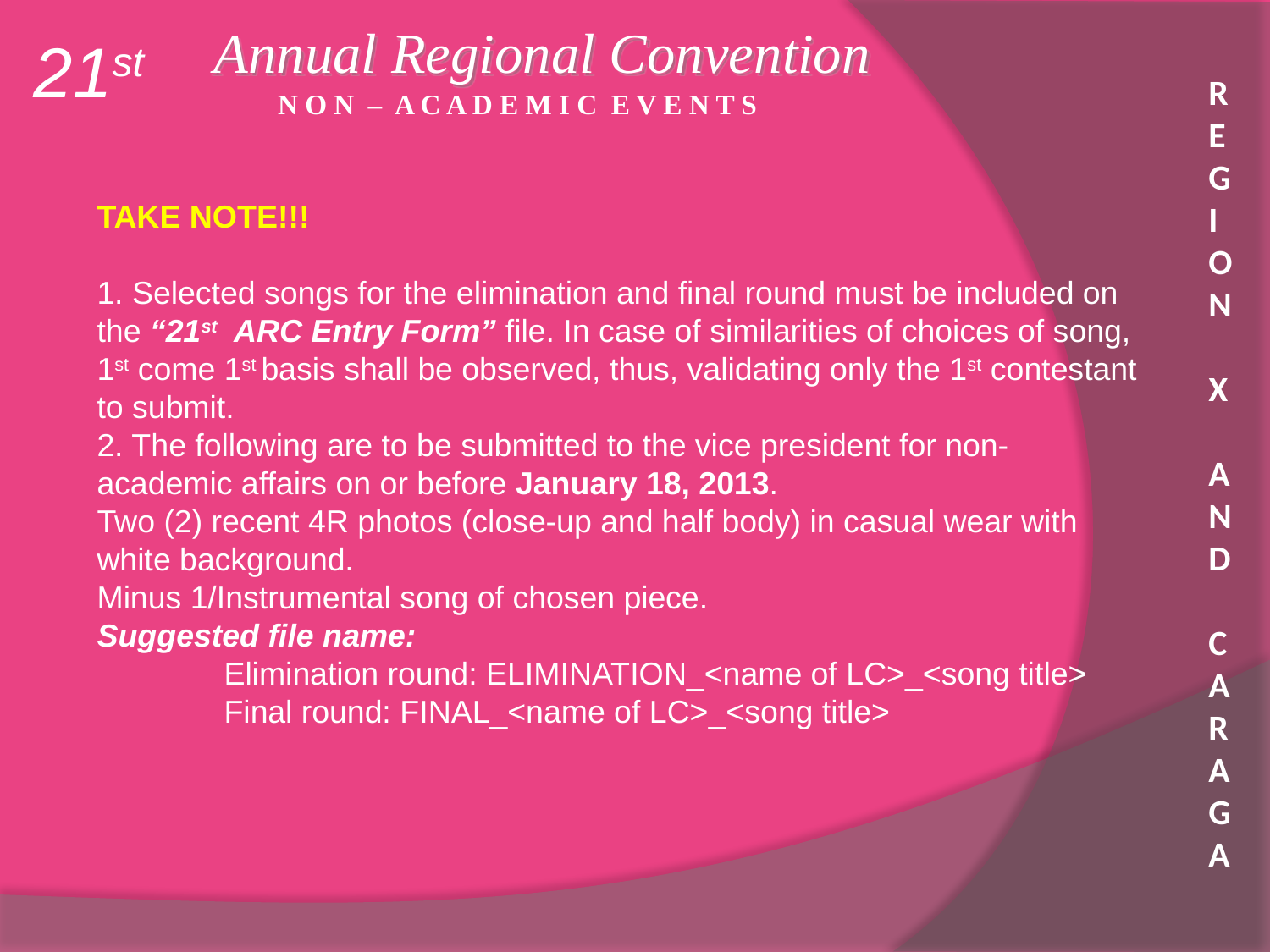

Annual Regional Convention
21st
R  E  G  I  O  N      X      A  N  D      C  A  R  A  G  A
N O N  –  A C A D E M I C  E V E N T S
TAKE NOTE!!!

1. Selected songs for the elimination and final round must be included on the “21st  ARC Entry Form” file. In case of similarities of choices of song, 1st come 1st basis shall be observed, thus, validating only the 1st contestant to submit.
2. The following are to be submitted to the vice president for non-academic affairs on or before January 18, 2013.
Two (2) recent 4R photos (close-up and half body) in casual wear with white background.
Minus 1/Instrumental song of chosen piece.
Suggested file name:
	Elimination round: ELIMINATION_<name of LC>_<song title>
	Final round: FINAL_<name of LC>_<song title>